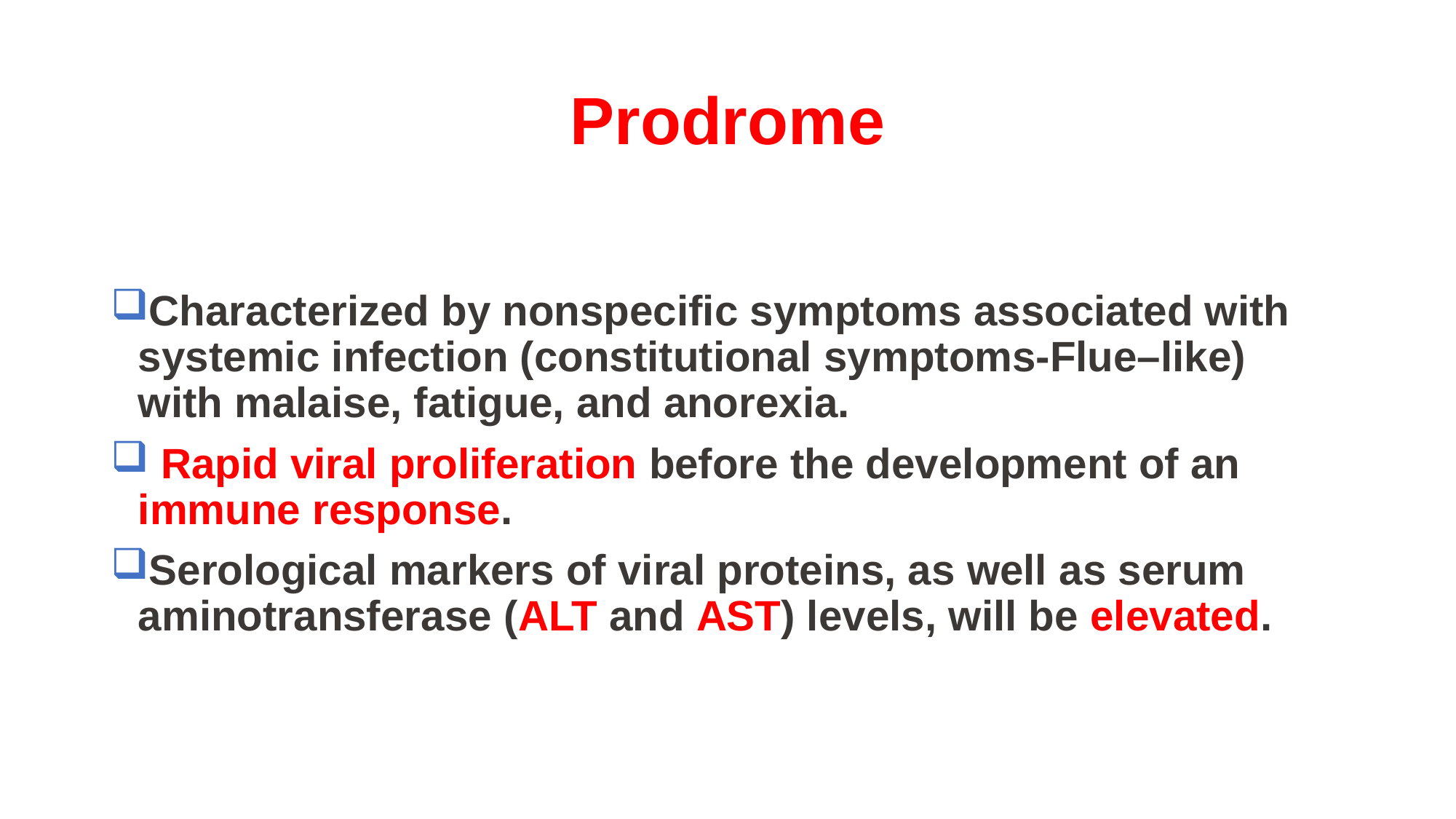

# Prodrome

Characterized by nonspecific symptoms associated with systemic infection (constitutional symptoms-Flue–like)  with malaise, fatigue, and anorexia.
 Rapid viral proliferation before the development of an immune response.
Serological markers of viral proteins, as well as serum aminotransferase (ALT and AST) levels, will be elevated.